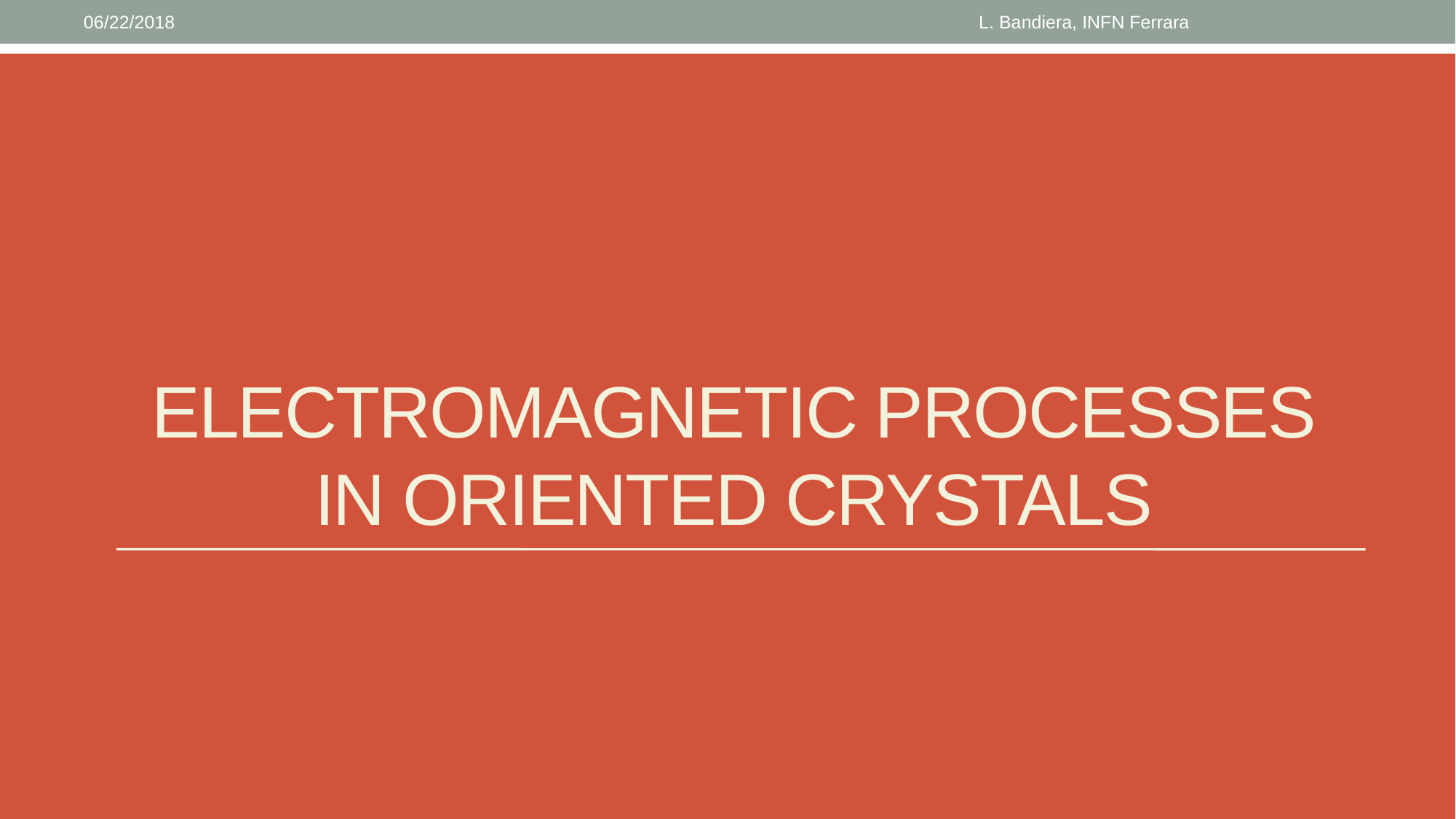

06/22/2018
L. Bandiera, INFN Ferrara
# Electromagnetic processes in oriented crystals